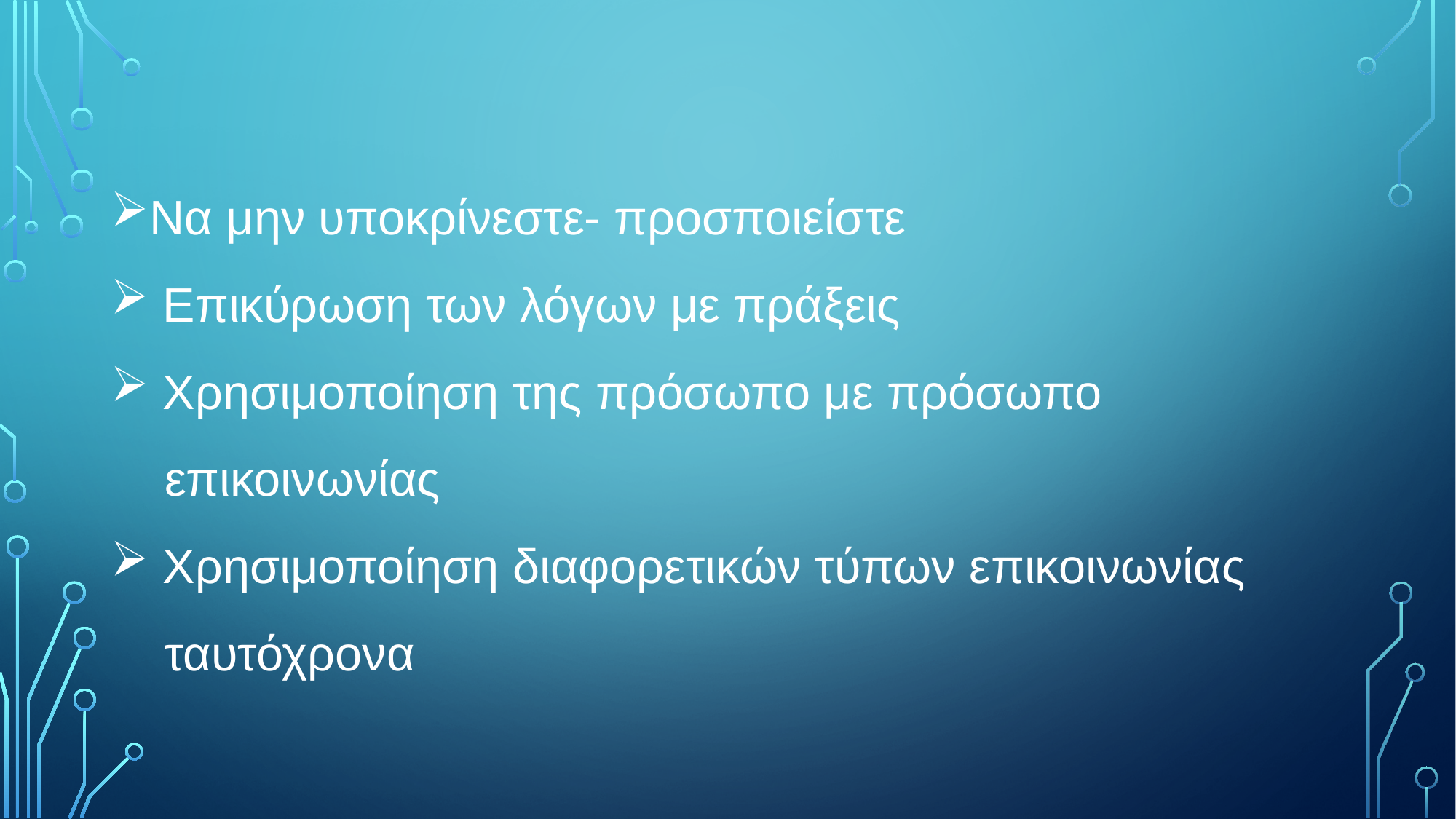

Να μην υποκρίνεστε- προσποιείστε
 Επικύρωση των λόγων με πράξεις
 Χρησιμοποίηση της πρόσωπο με πρόσωπο
    επικοινωνίας
 Χρησιμοποίηση διαφορετικών τύπων επικοινωνίας
    ταυτόχρονα